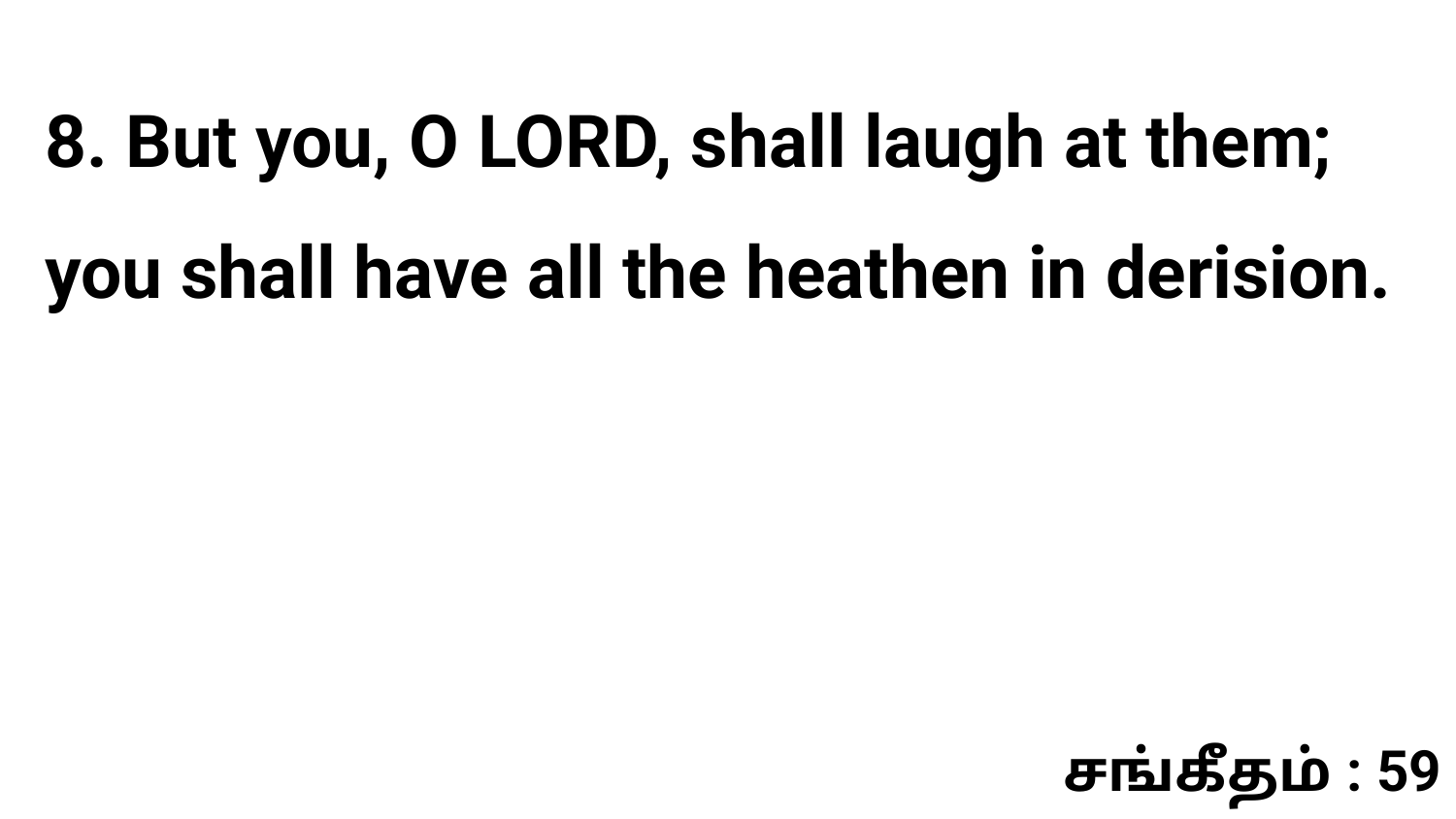

8. But you, O LORD, shall laugh at them; you shall have all the heathen in derision.
சங்கீதம் : 59